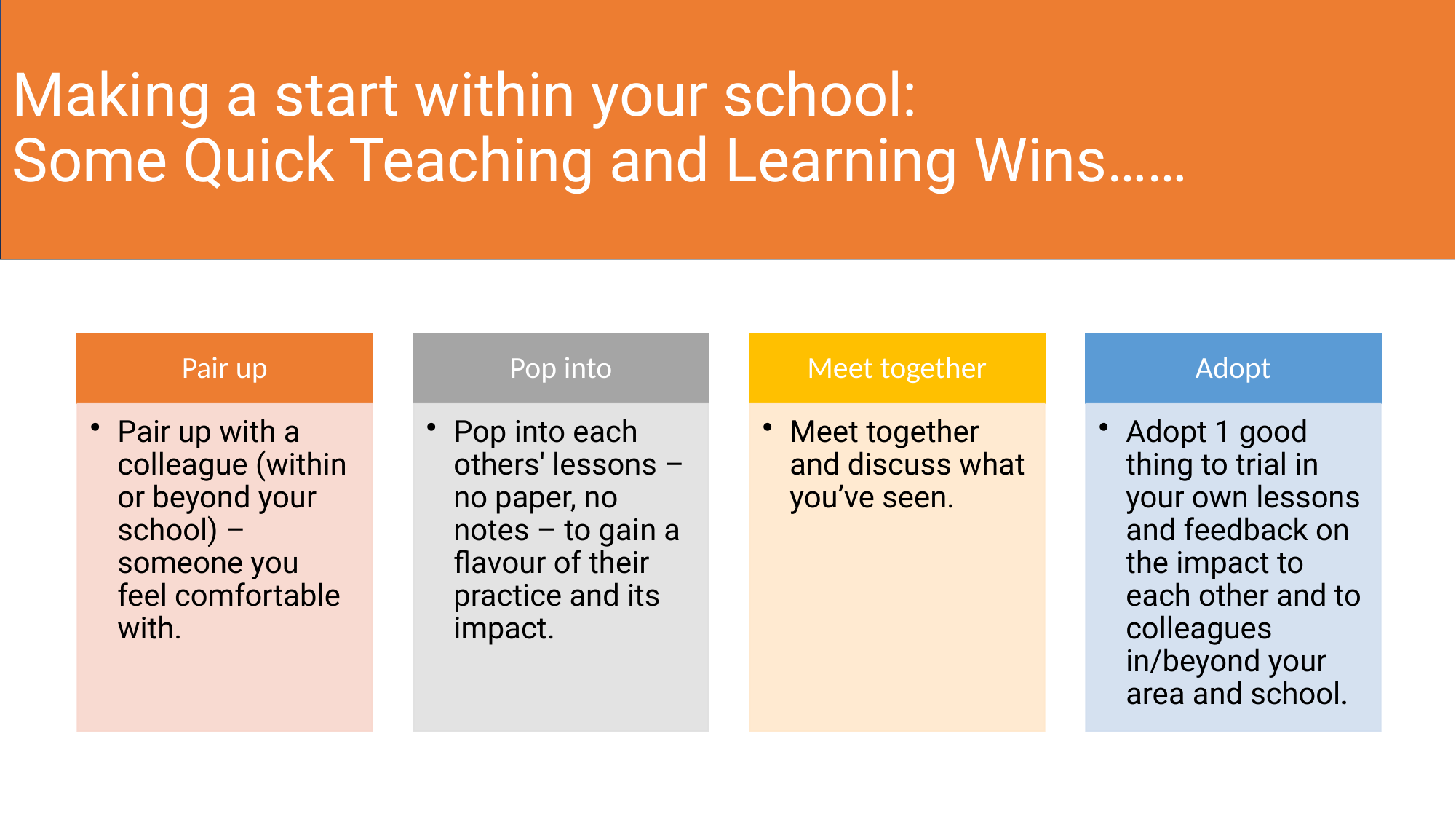

# Making a start within your school: Some Quick Teaching and Learning Wins……

Pair up
Pair up with a colleague (within or beyond your school) – someone you feel comfortable with.
Pop into
Pop into each others' lessons – no paper, no notes – to gain a flavour of their practice and its impact.
Meet together
Meet together and discuss what you’ve seen.
Adopt
Adopt 1 good thing to trial in your own lessons and feedback on the impact to each other and to colleagues in/beyond your area and school.